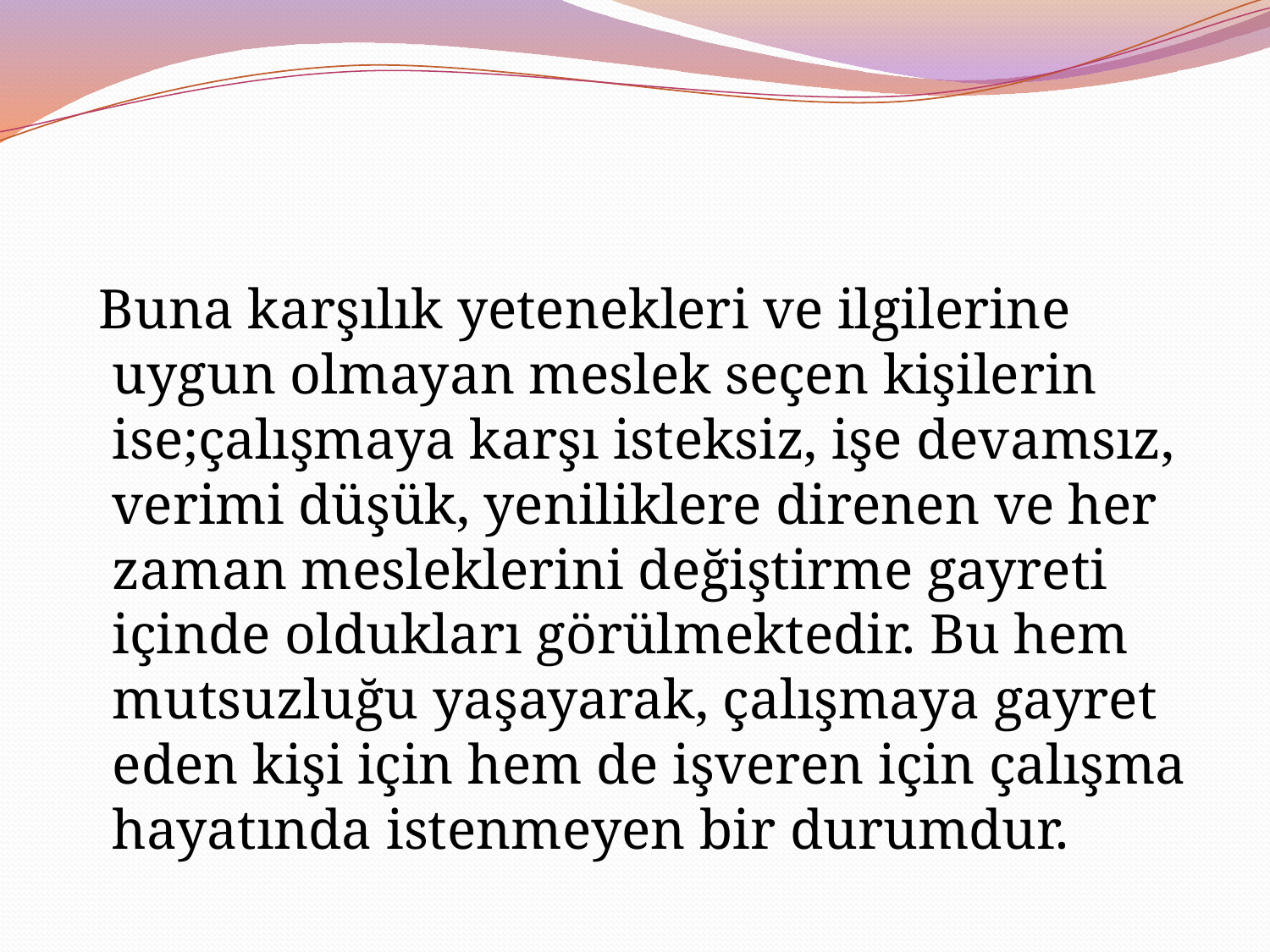

#
  Buna karşılık yetenekleri ve ilgilerine uygun olmayan meslek seçen kişilerin ise;çalışmaya karşı isteksiz, işe devamsız, verimi düşük, yeniliklere direnen ve her zaman mesleklerini değiştirme gayreti içinde oldukları görülmektedir. Bu hem mutsuzluğu yaşayarak, çalışmaya gayret eden kişi için hem de işveren için çalışma hayatında istenmeyen bir durumdur.